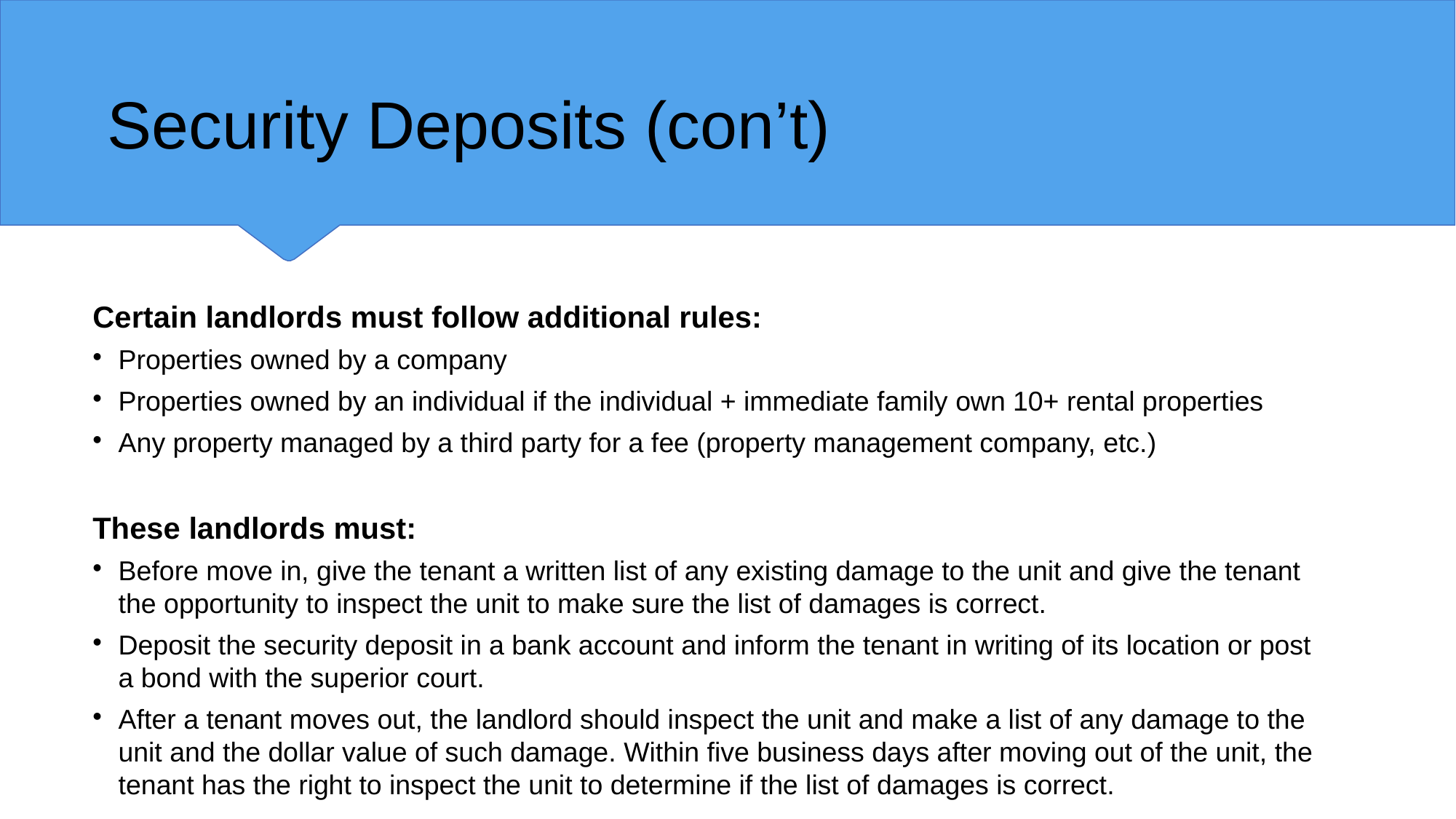

Security Deposits (con’t)

Certain landlords must follow additional rules:
Properties owned by a company
Properties owned by an individual if the individual + immediate family own 10+ rental properties
Any property managed by a third party for a fee (property management company, etc.)

These landlords must:
Before move in, give the tenant a written list of any existing damage to the unit and give the tenant the opportunity to inspect the unit to make sure the list of damages is correct.
Deposit the security deposit in a bank account and inform the tenant in writing of its location or post a bond with the superior court.
After a tenant moves out, the landlord should inspect the unit and make a list of any damage to the unit and the dollar value of such damage. Within five business days after moving out of the unit, the tenant has the right to inspect the unit to determine if the list of damages is correct.